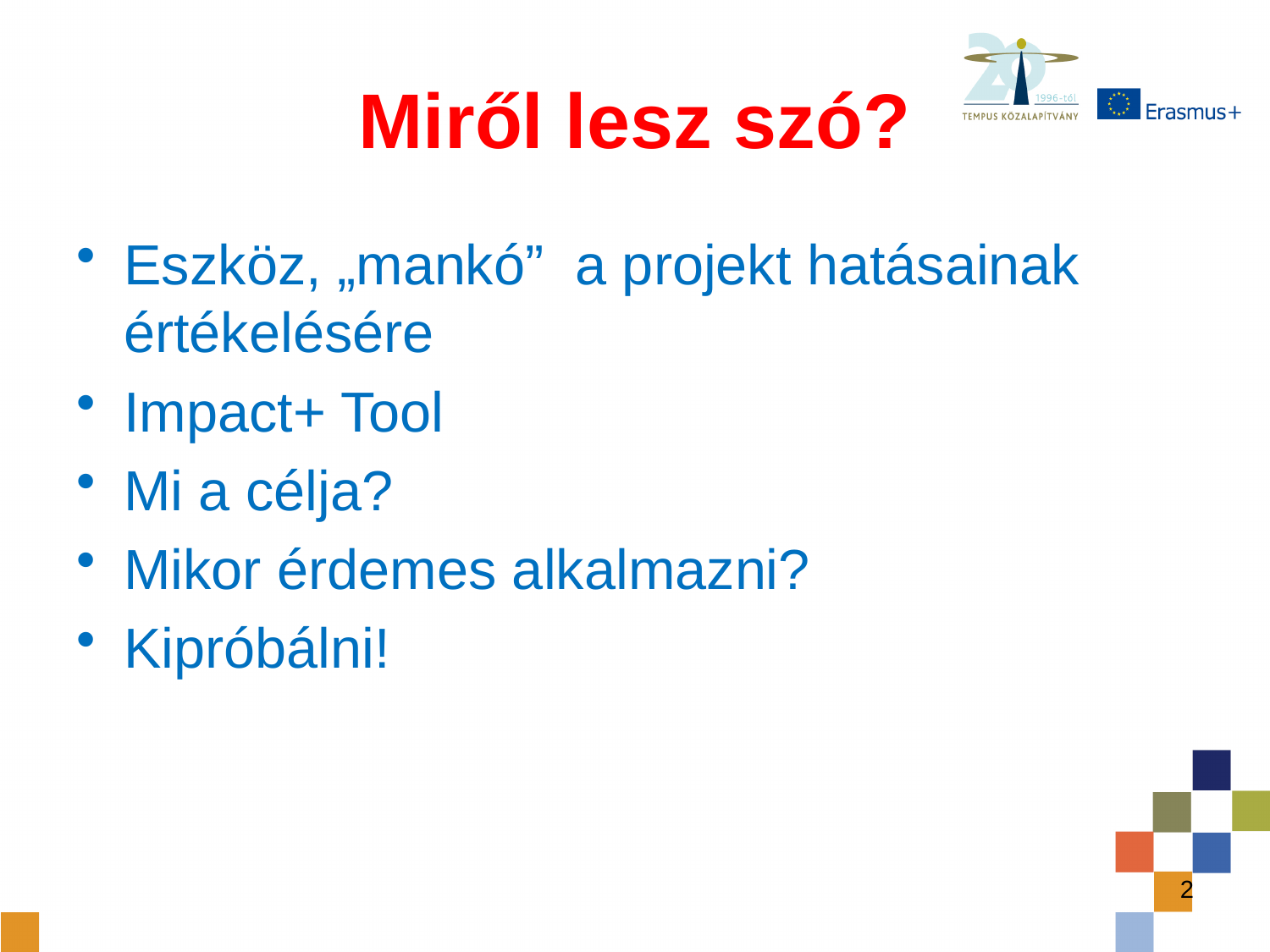

# Miről lesz szó?
Eszköz, „mankó”  a projekt hatásainak értékelésére
Impact+ Tool
Mi a célja?
Mikor érdemes alkalmazni?
Kipróbálni!
2